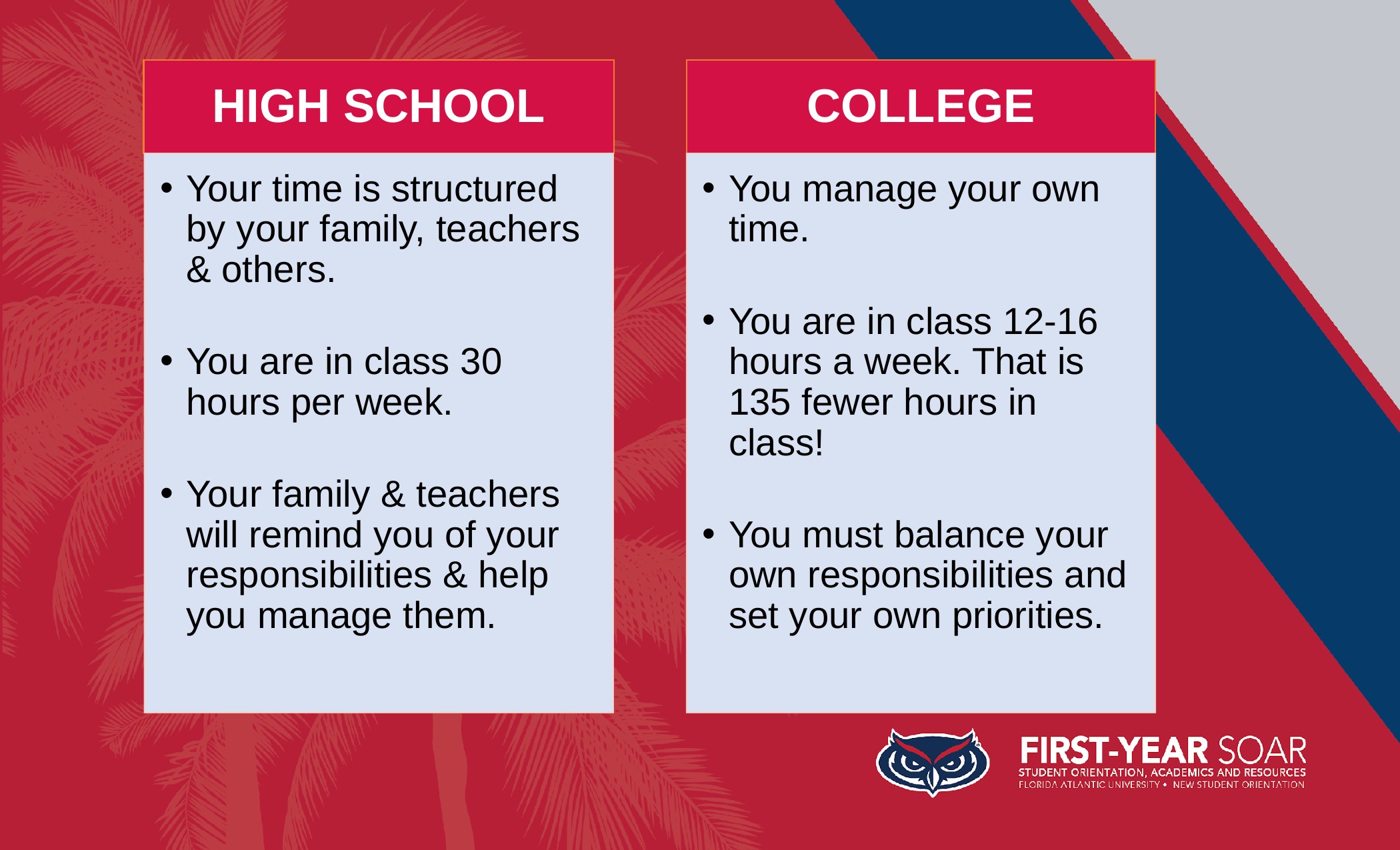

HIGH SCHOOL

COLLEGE

Your time is structured by your family, teachers & others.

You are in class 30 hours per week.

Your family & teachers will remind you of your responsibilities & help you manage them.

You manage your own time.

You are in class 12-16 hours a week. That is 135 fewer hours in class!

You must balance your own responsibilities and set your own priorities.